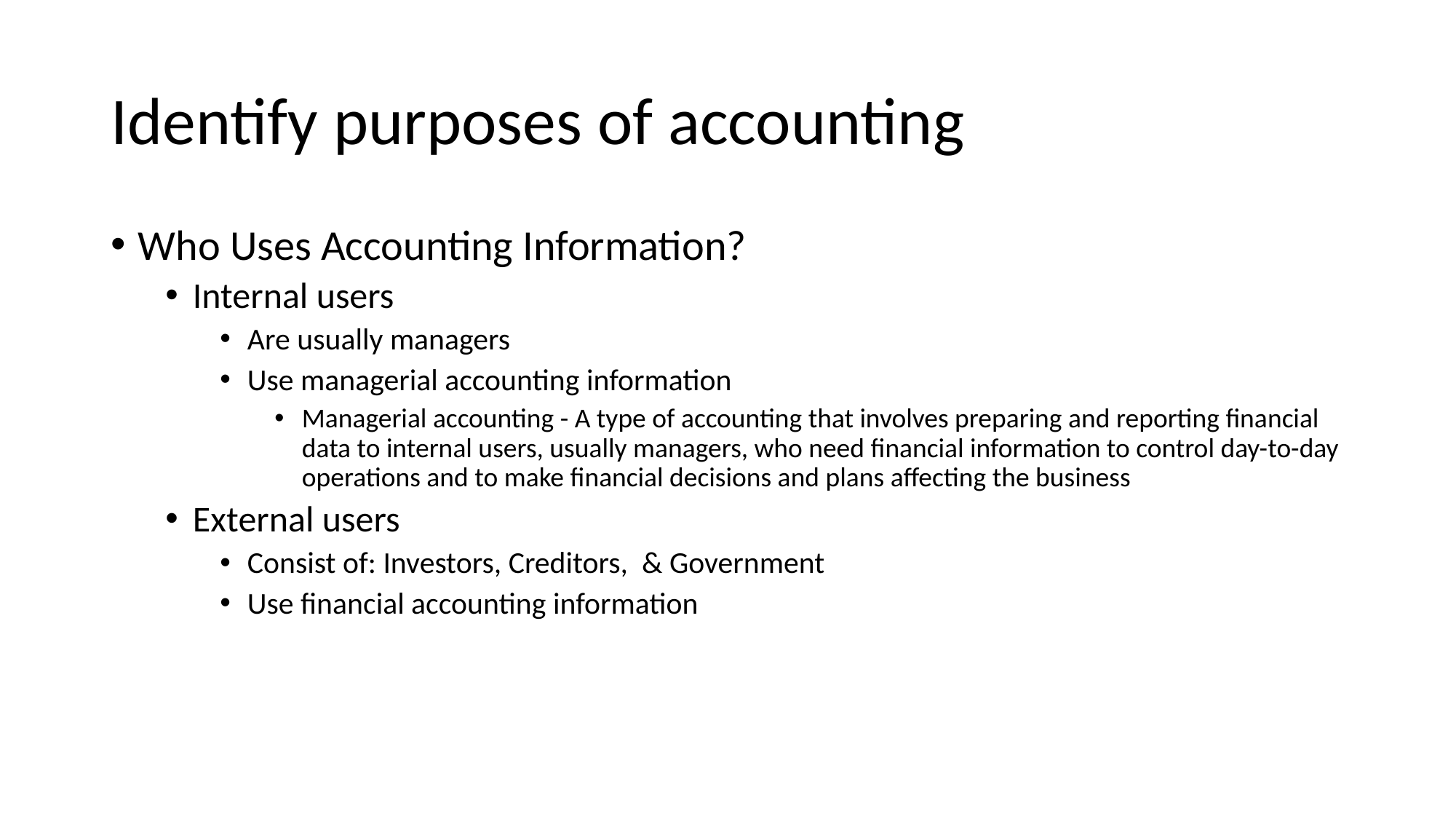

# Identify purposes of accounting
Who Uses Accounting Information?
Internal users
Are usually managers
Use managerial accounting information
Managerial accounting - A type of accounting that involves preparing and reporting financial data to internal users, usually managers, who need financial information to control day-to-day operations and to make financial decisions and plans affecting the business
External users
Consist of: Investors, Creditors,  & Government
Use financial accounting information